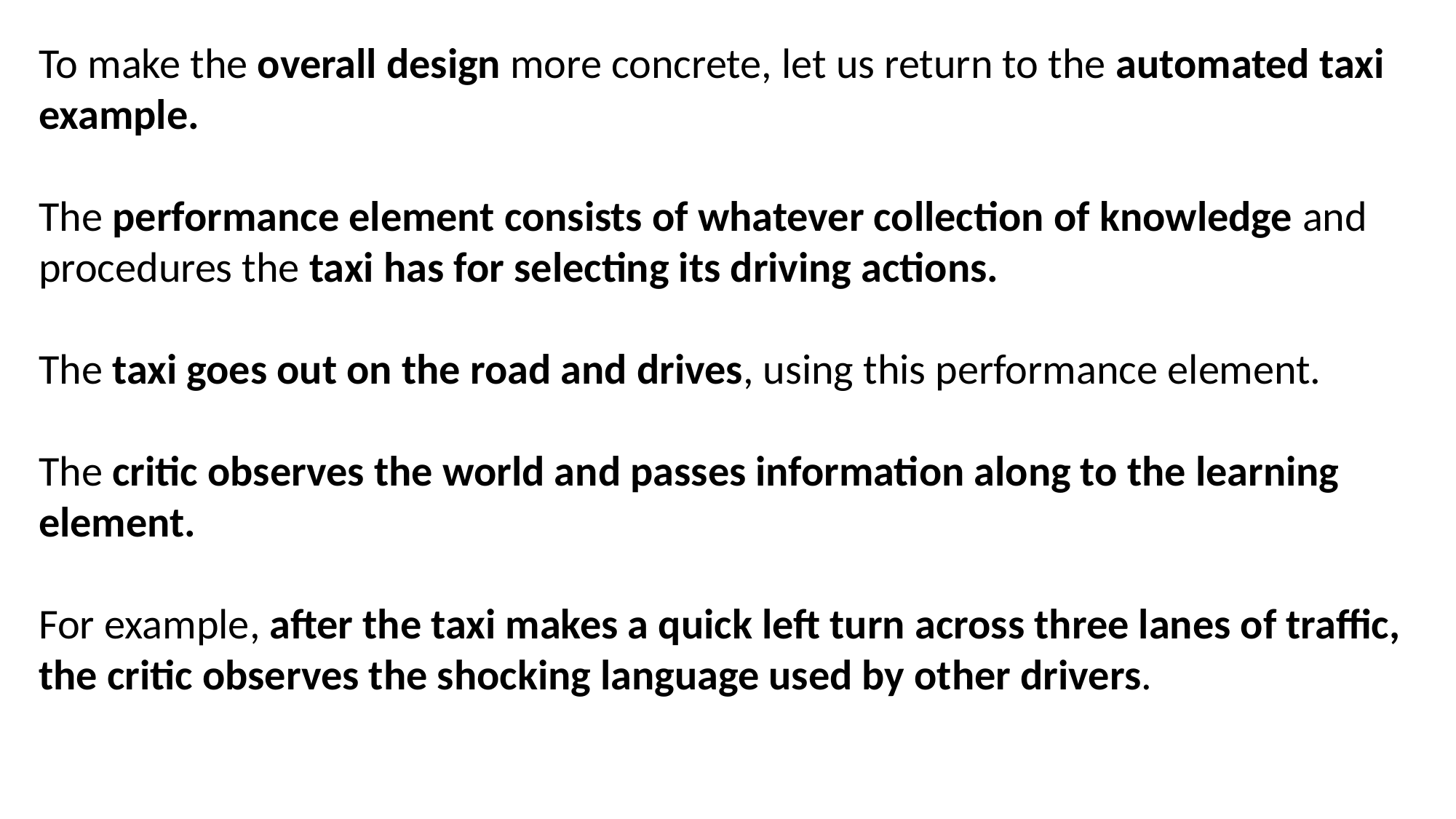

To make the overall design more concrete, let us return to the automated taxi example.

The performance element consists of whatever collection of knowledge and procedures the taxi has for selecting its driving actions.

The taxi goes out on the road and drives, using this performance element.

The critic observes the world and passes information along to the learning element.

For example, after the taxi makes a quick left turn across three lanes of traffic, the critic observes the shocking language used by other drivers.